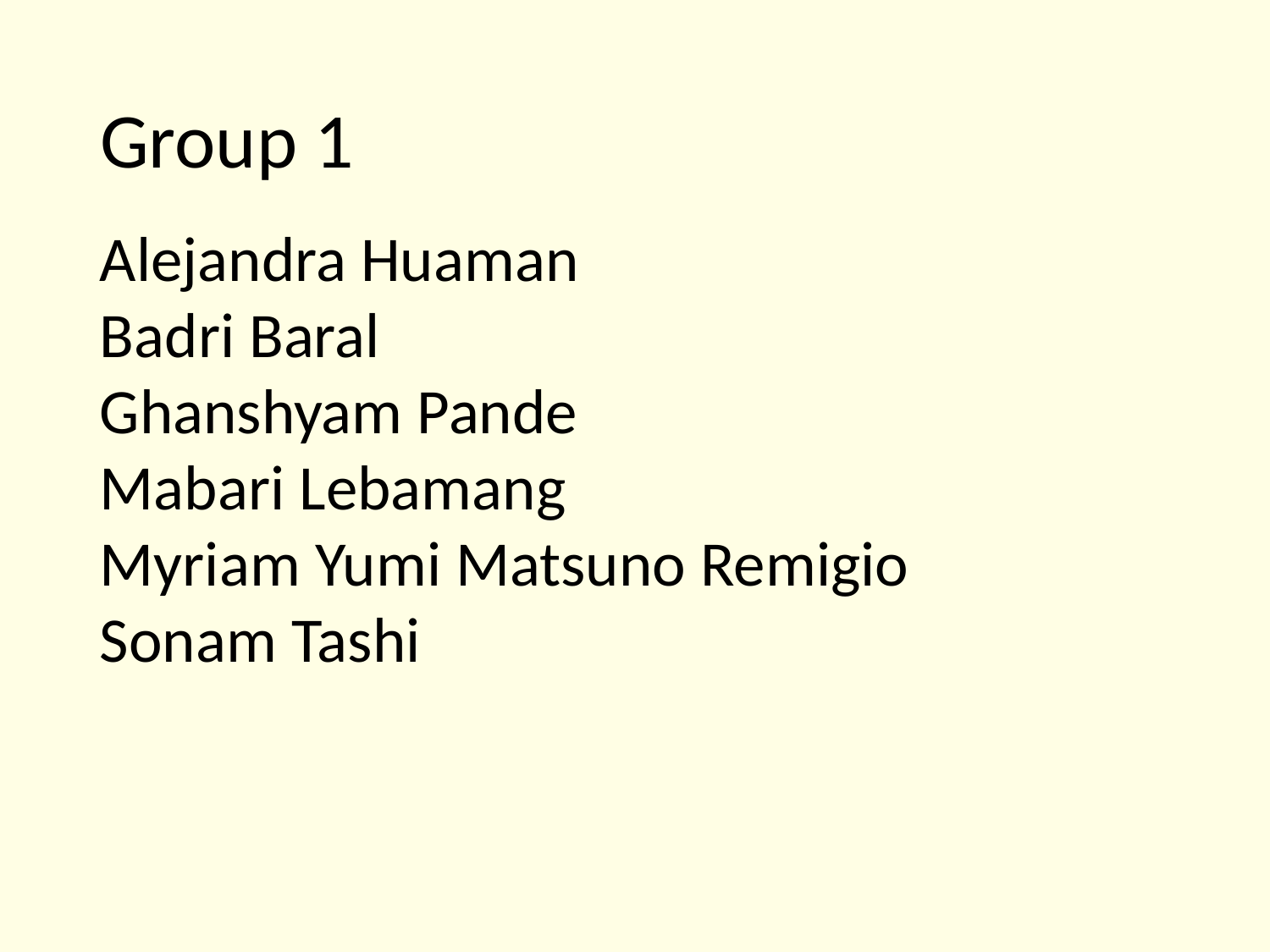

# Group 1
Alejandra Huaman
Badri Baral
Ghanshyam Pande
Mabari Lebamang
Myriam Yumi Matsuno Remigio
Sonam Tashi